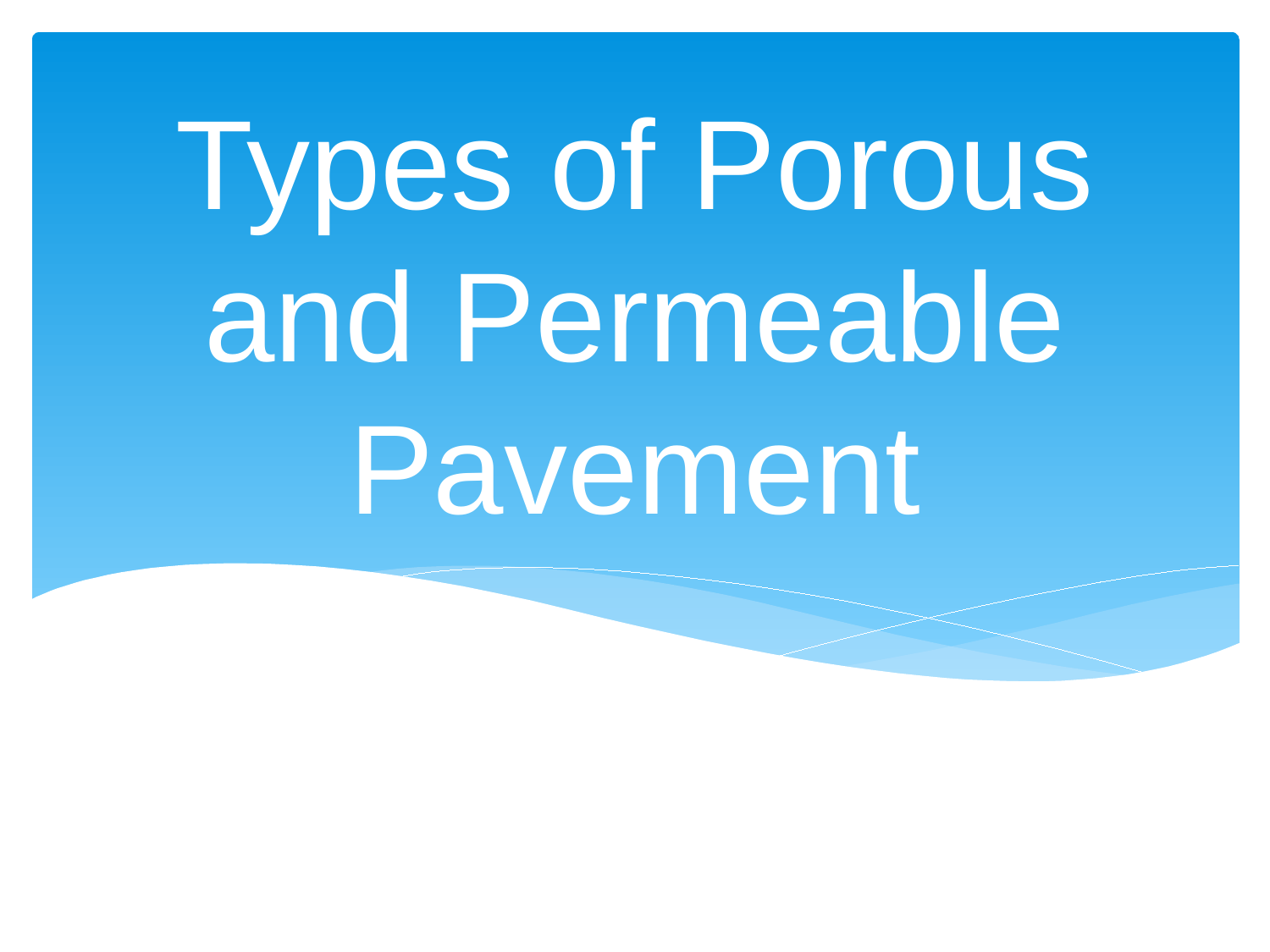

# Types of Porous and Permeable Pavement